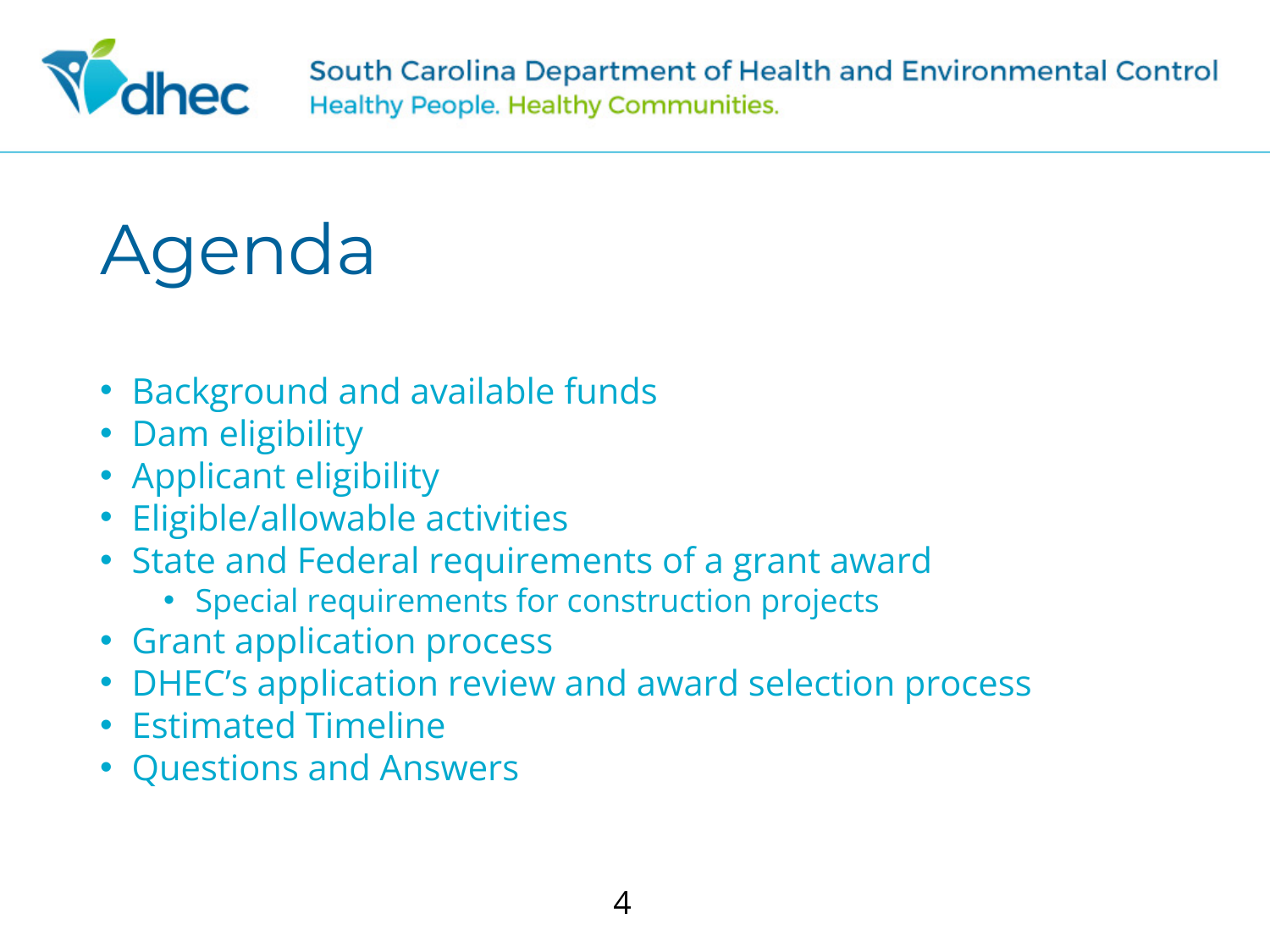

# Agenda
Background and available funds
Dam eligibility
Applicant eligibility
Eligible/allowable activities
State and Federal requirements of a grant award
Special requirements for construction projects
Grant application process
DHEC’s application review and award selection process
Estimated Timeline
Questions and Answers